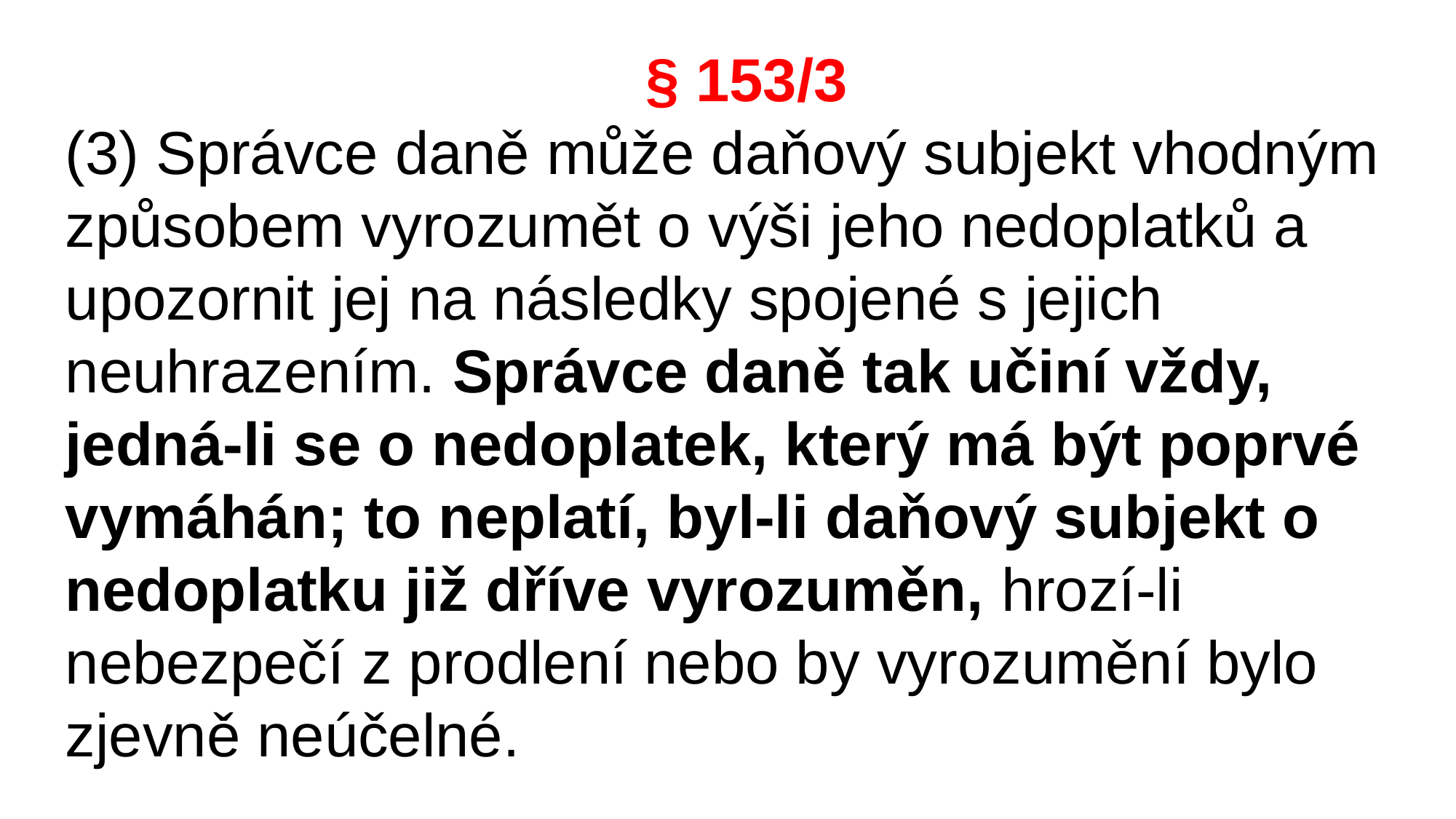

§ 153/3
(3) Správce daně může daňový subjekt vhodným způsobem vyrozumět o výši jeho nedoplatků a upozornit jej na následky spojené s jejich neuhrazením. Správce daně tak učiní vždy, jedná-li se o nedoplatek, který má být poprvé vymáhán; to neplatí, byl-li daňový subjekt o nedoplatku již dříve vyrozuměn, hrozí-li nebezpečí z prodlení nebo by vyrozumění bylo zjevně neúčelné.